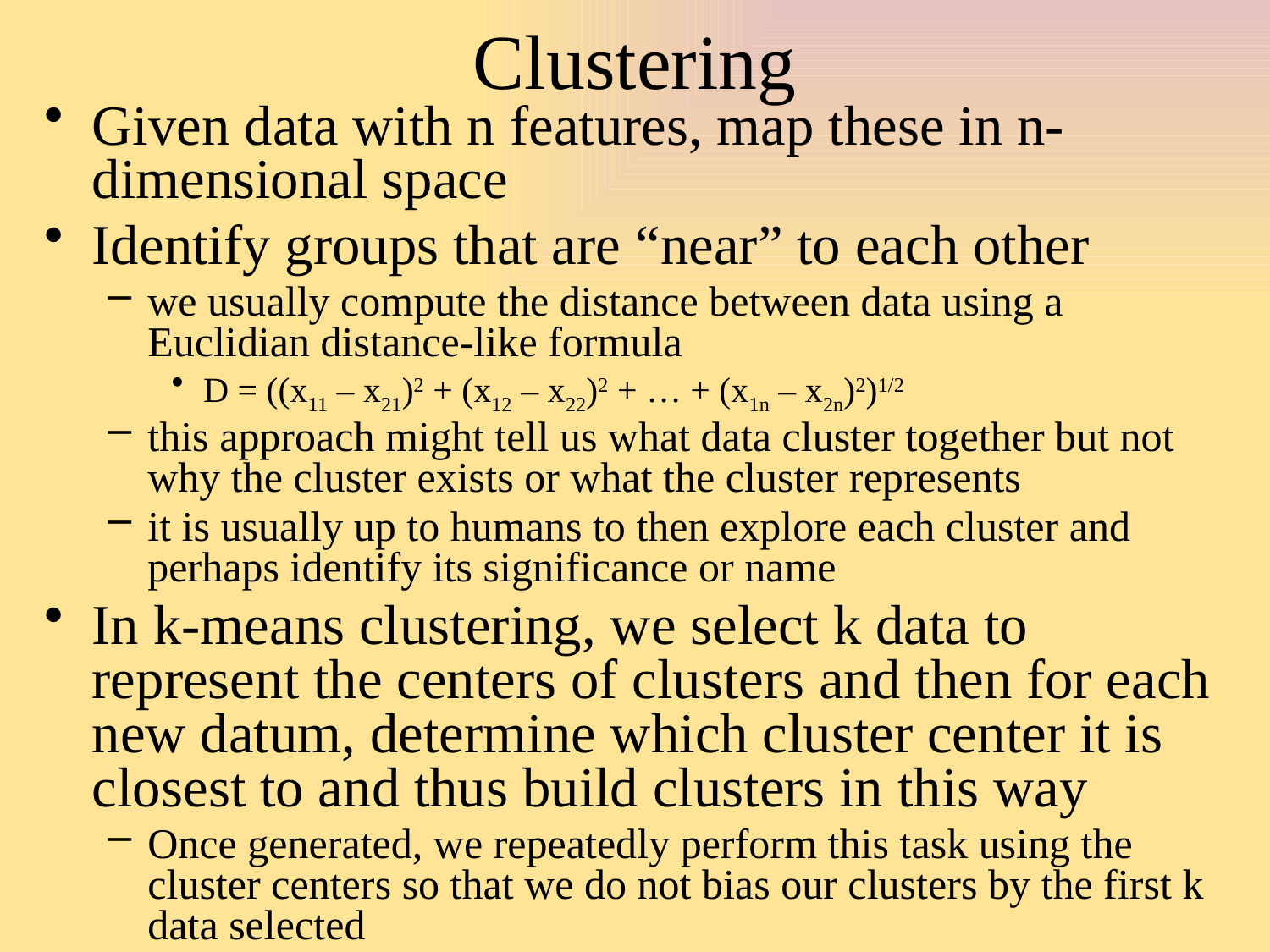

# Clustering
Given data with n features, map these in n-dimensional space
Identify groups that are “near” to each other
we usually compute the distance between data using a Euclidian distance-like formula
D = ((x11 – x21)2 + (x12 – x22)2 + … + (x1n – x2n)2)1/2
this approach might tell us what data cluster together but not why the cluster exists or what the cluster represents
it is usually up to humans to then explore each cluster and perhaps identify its significance or name
In k-means clustering, we select k data to represent the centers of clusters and then for each new datum, determine which cluster center it is closest to and thus build clusters in this way
Once generated, we repeatedly perform this task using the cluster centers so that we do not bias our clusters by the first k data selected